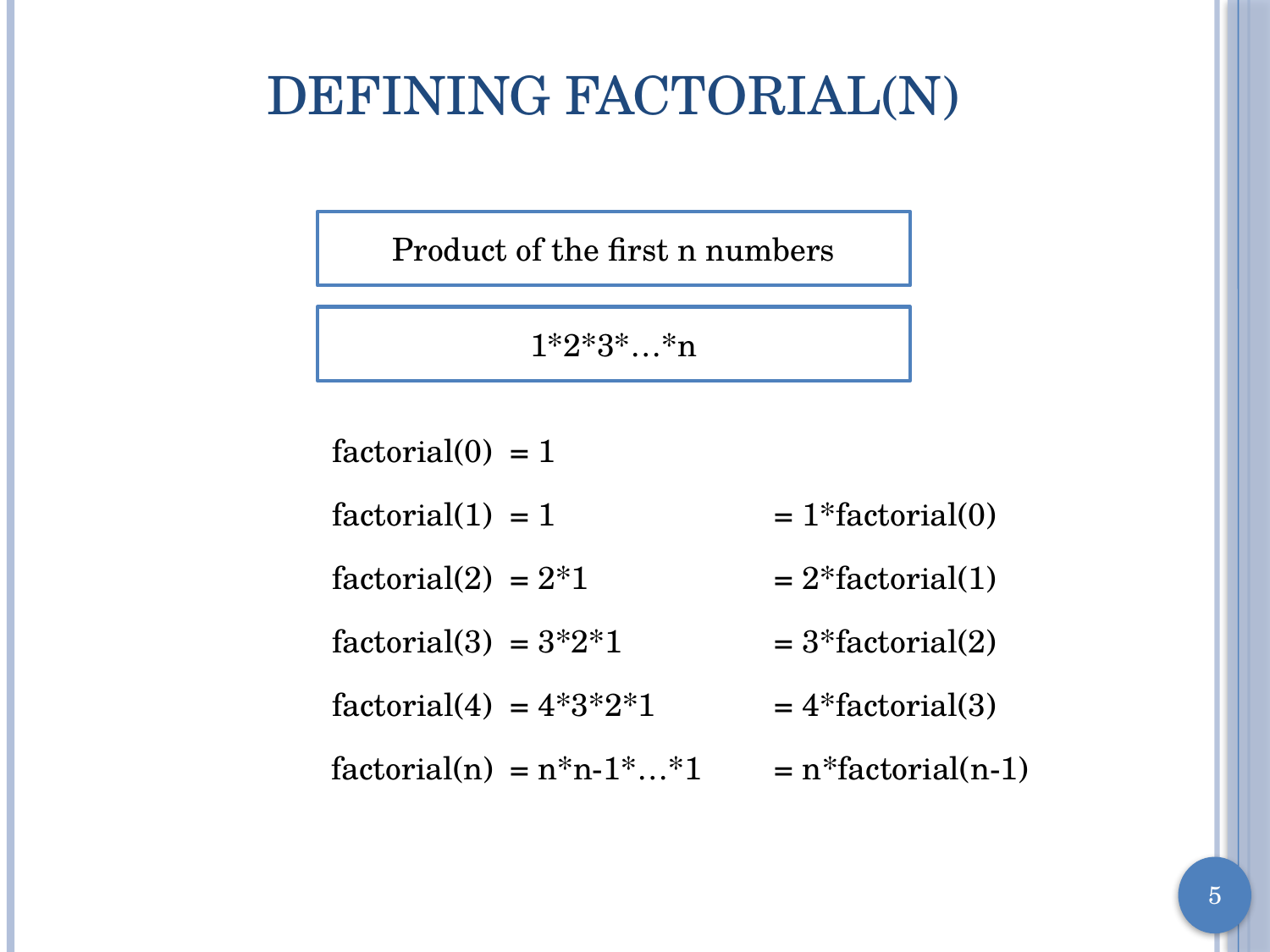

# Defining Factorial(n)
Product of the first n numbers
1*2*3*…*n
factorial(0)
= 1
factorial(1)
= 1
= 1*factorial(0)
factorial(2)
= 2*1
= 2*factorial(1)
factorial(3)
= 3*2*1
= 3*factorial(2)
factorial(4)
= 4*3*2*1
= 4*factorial(3)
factorial(n)
= n*n-1*…*1
= n*factorial(n-1)